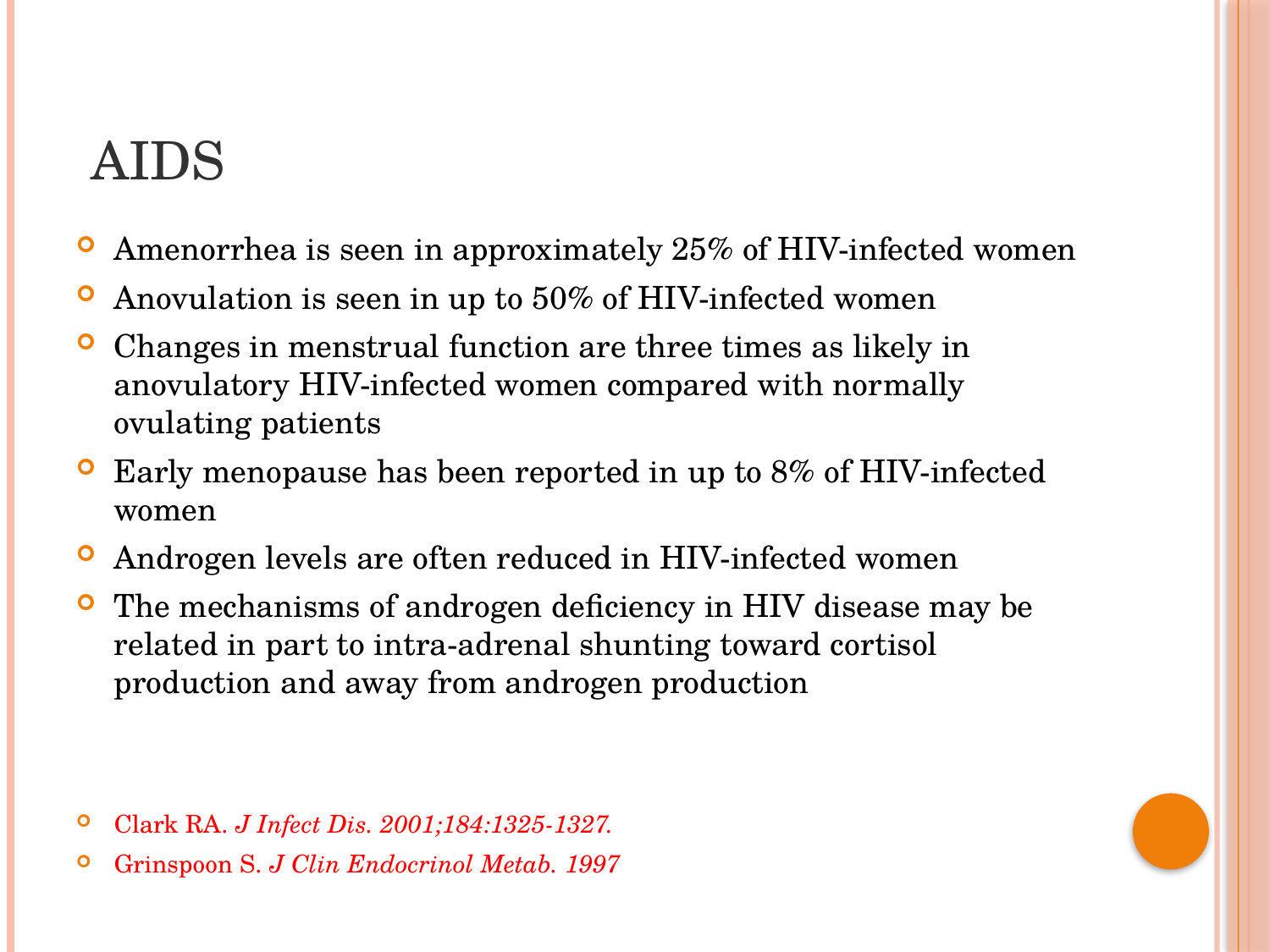

# AIDS
Amenorrhea is seen in approximately 25% of HIV-infected women
Anovulation is seen in up to 50% of HIV-infected women
Changes in menstrual function are three times as likely in anovulatory HIV-infected women compared with normally ovulating patients
Early menopause has been reported in up to 8% of HIV-infected women
Androgen levels are often reduced in HIV-infected women
The mechanisms of androgen deficiency in HIV disease may be related in part to intra-adrenal shunting toward cortisol production and away from androgen production

Clark RA. J Infect Dis. 2001;184:1325-1327.
Grinspoon S. J Clin Endocrinol Metab. 1997